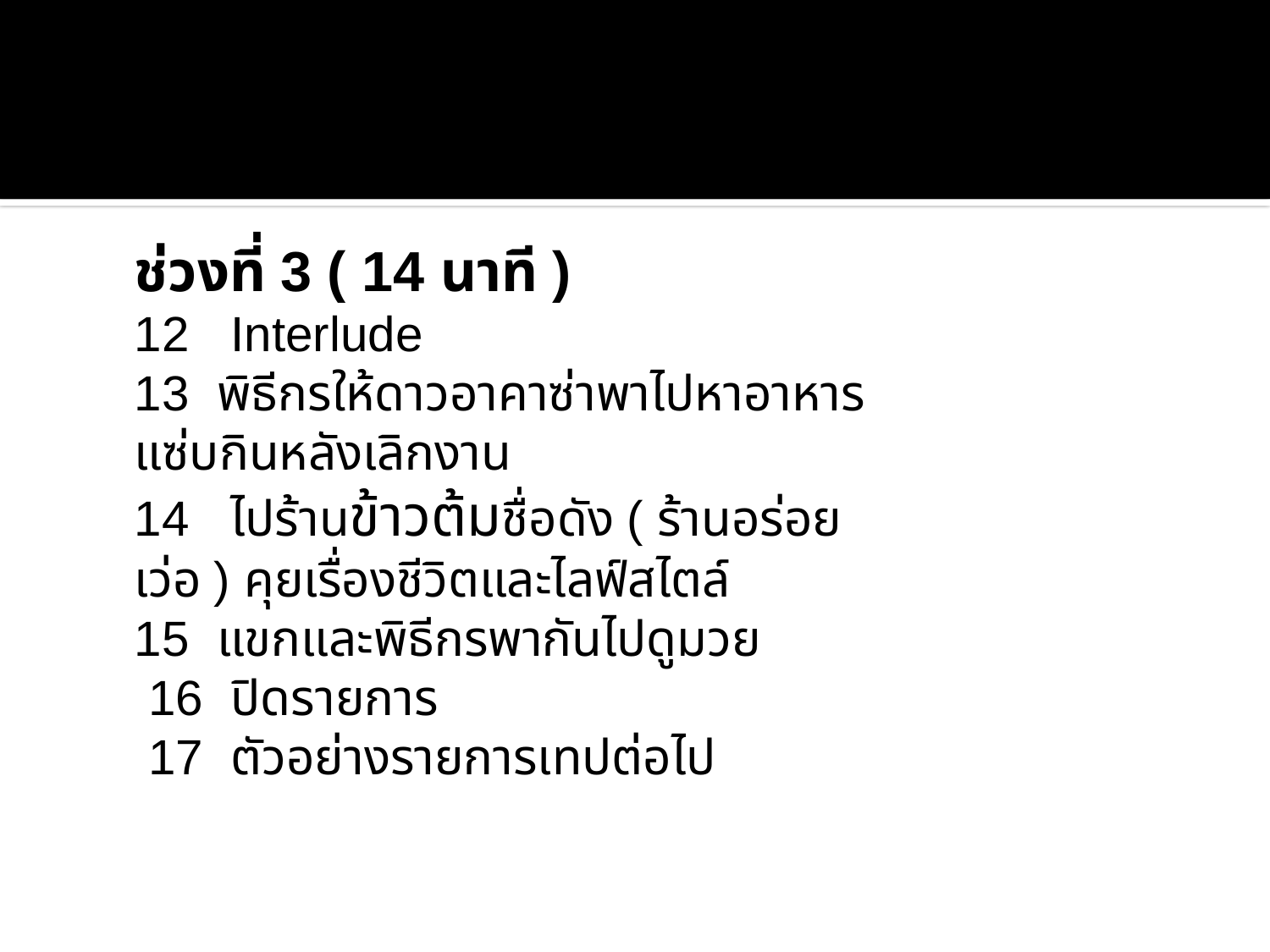

#
ช่วงที่ 3 ( 14 นาที )
12   Interlude
13  พิธีกรให้ดาวอาคาซ่าพาไปหาอาหารแซ่บกินหลังเลิกงาน
14   ไปร้านข้าวต้มชื่อดัง ( ร้านอร่อยเว่อ ) คุยเรื่องชีวิตและไลฟ์สไตล์
15  แขกและพิธีกรพากันไปดูมวย
 16  ปิดรายการ
 17  ตัวอย่างรายการเทปต่อไป